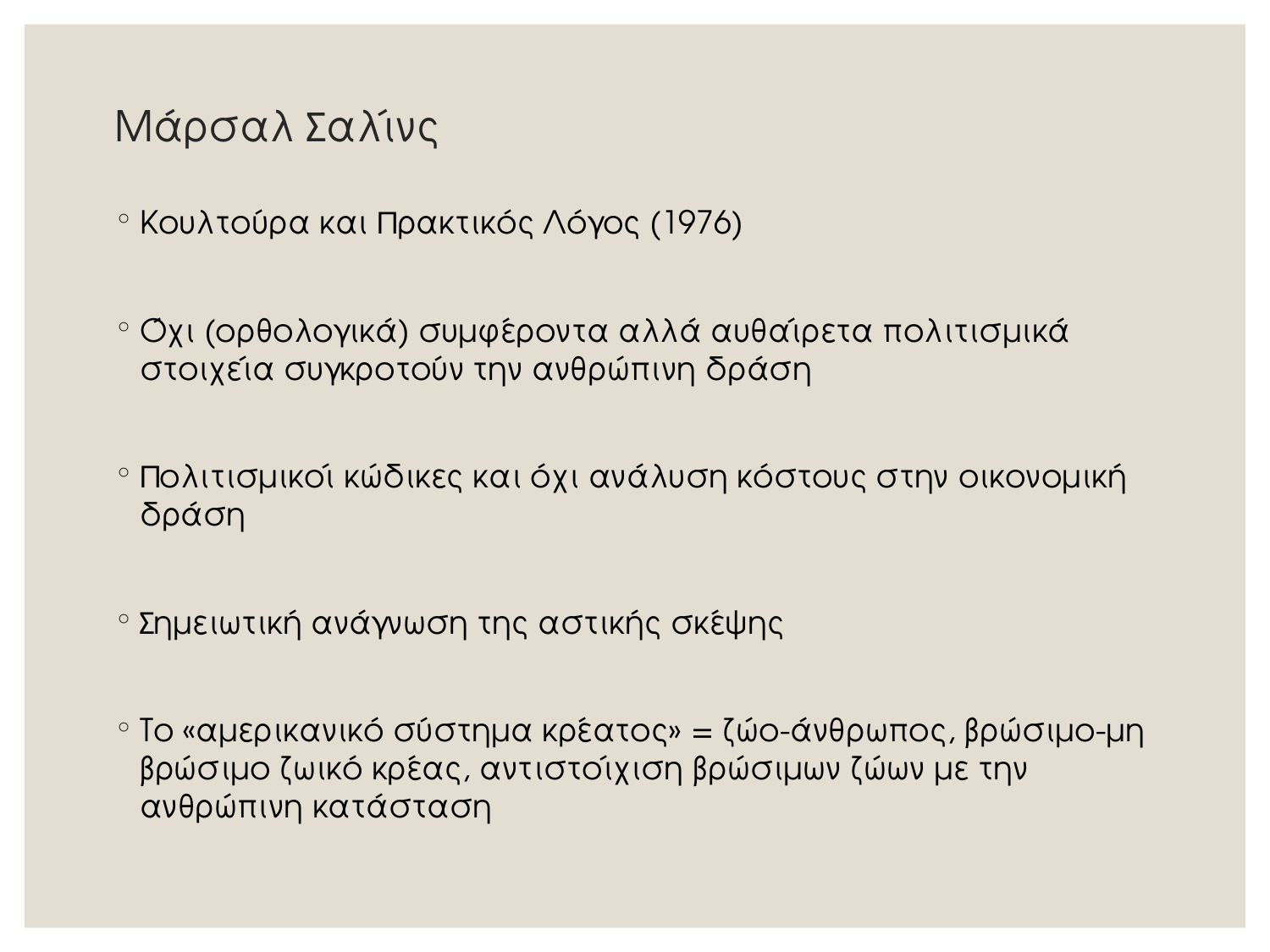

# Μάρσαλ Σαλίνς
Κουλτούρα και Πρακτικός Λόγος (1976)

Όχι (ορθολογικά) συμφέροντα αλλά αυθαίρετα πολιτισμικά στοιχεία συγκροτούν την ανθρώπινη δράση

Πολιτισμικοί κώδικες και όχι ανάλυση κόστους στην οικονομική δράση

Σημειωτική ανάγνωση της αστικής σκέψης

Το «αμερικανικό σύστημα κρέατος» = ζώο-άνθρωπος, βρώσιμο-μη βρώσιμο ζωικό κρέας, αντιστοίχιση βρώσιμων ζώων με την ανθρώπινη κατάσταση